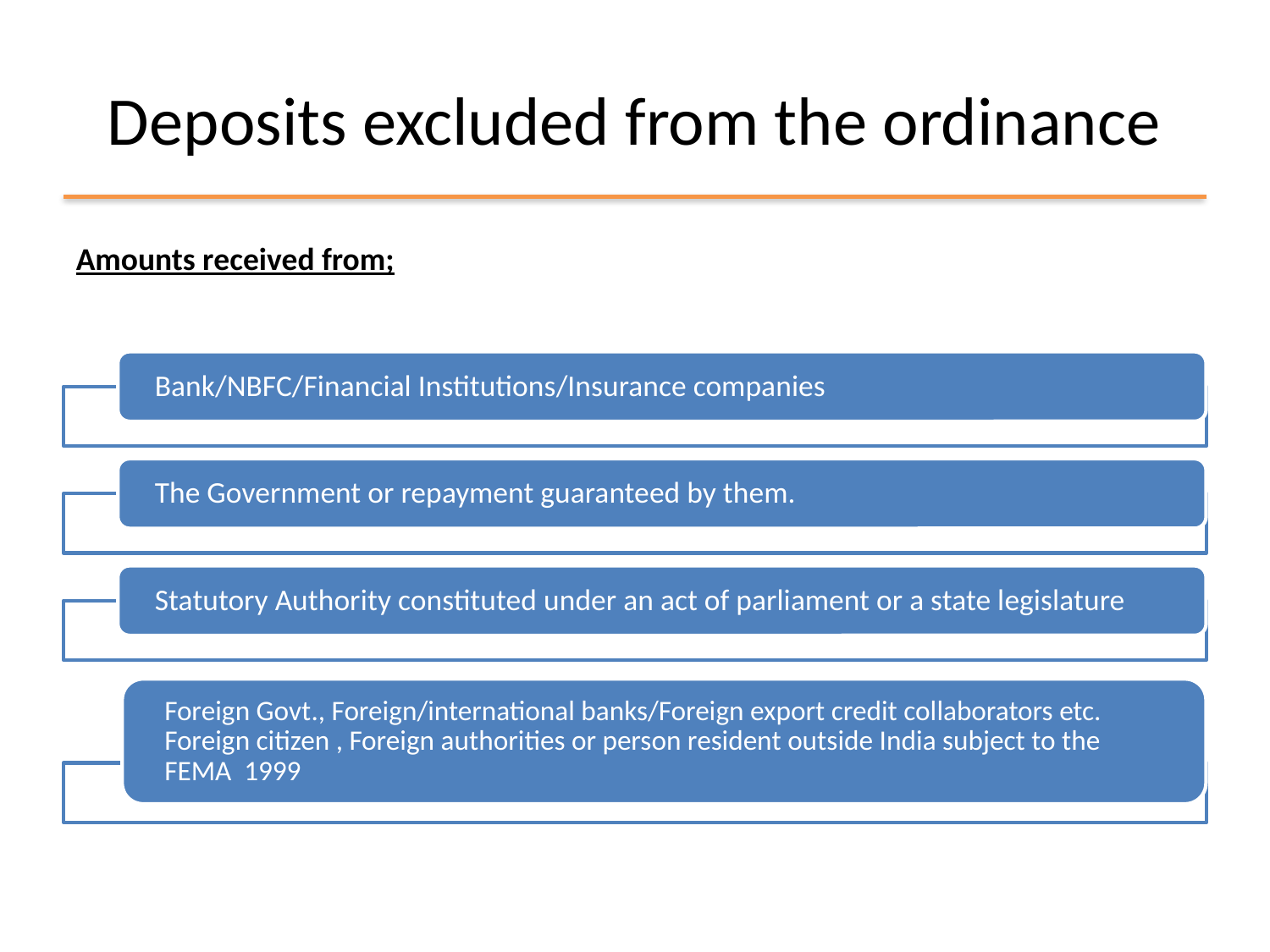

# Deposits excluded from the ordinance
Bank/NBFC/Financial Institutions/Insurance companies
The Government or repayment guaranteed by them.
Statutory Authority constituted under an act of parliament or a state legislature
Foreign Govt., Foreign/international banks/Foreign export credit collaborators etc. Foreign citizen , Foreign authorities or person resident outside India subject to the FEMA  1999
Amounts received from;